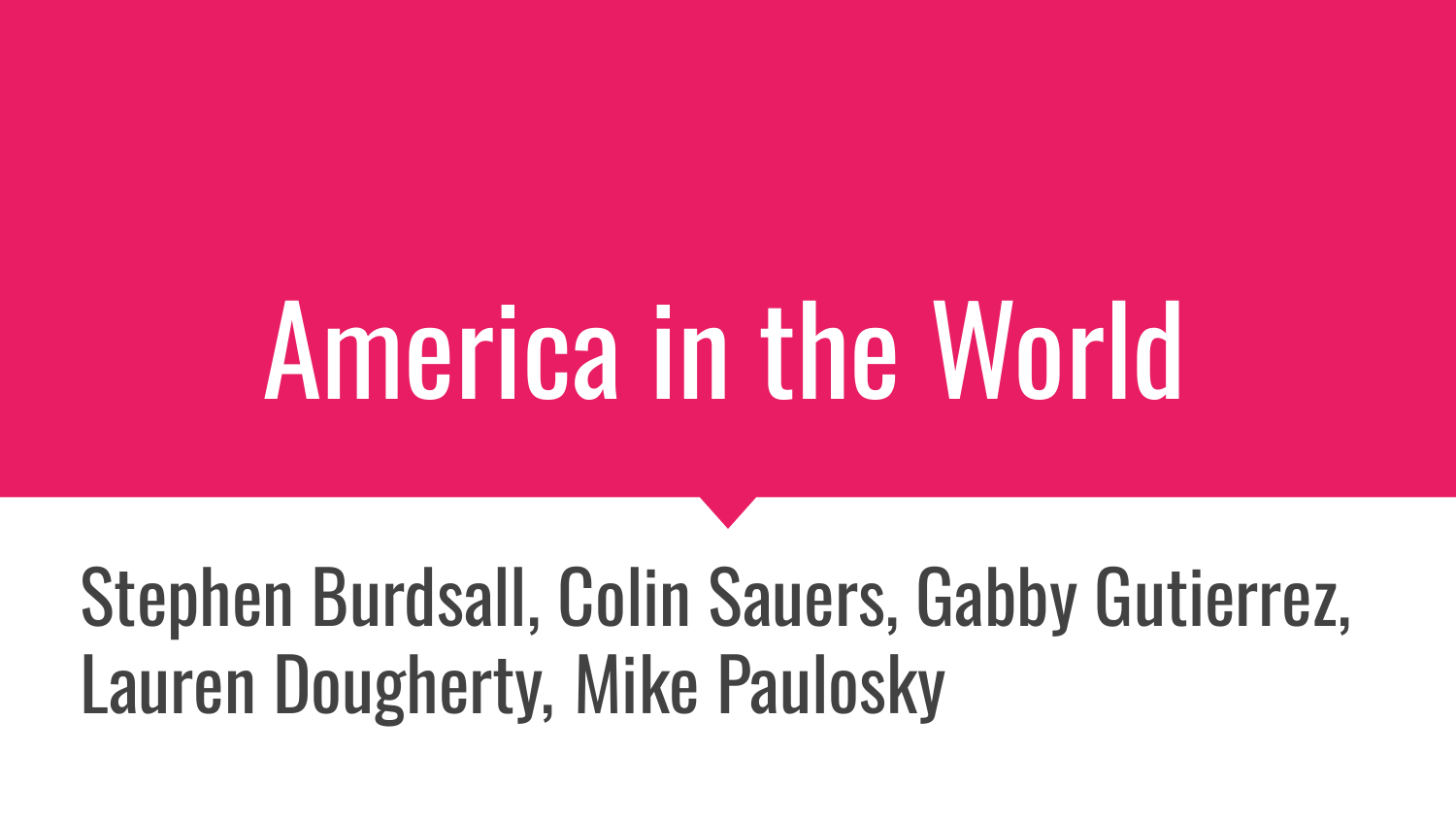

# America in the World
Stephen Burdsall, Colin Sauers, Gabby Gutierrez, Lauren Dougherty, Mike Paulosky